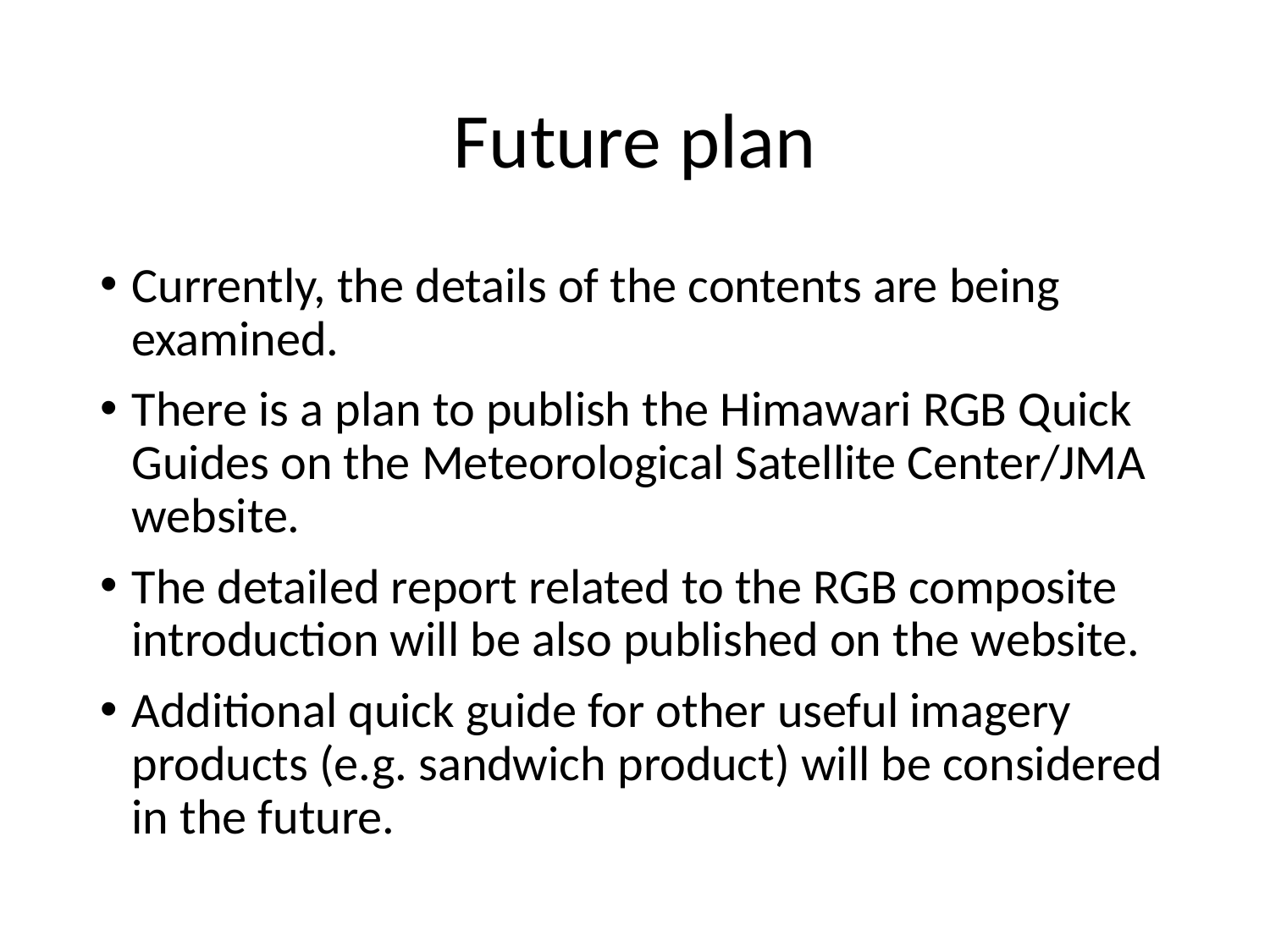

# Future plan
Currently, the details of the contents are being examined.
There is a plan to publish the Himawari RGB Quick Guides on the Meteorological Satellite Center/JMA website.
The detailed report related to the RGB composite introduction will be also published on the website.
Additional quick guide for other useful imagery products (e.g. sandwich product) will be considered in the future.